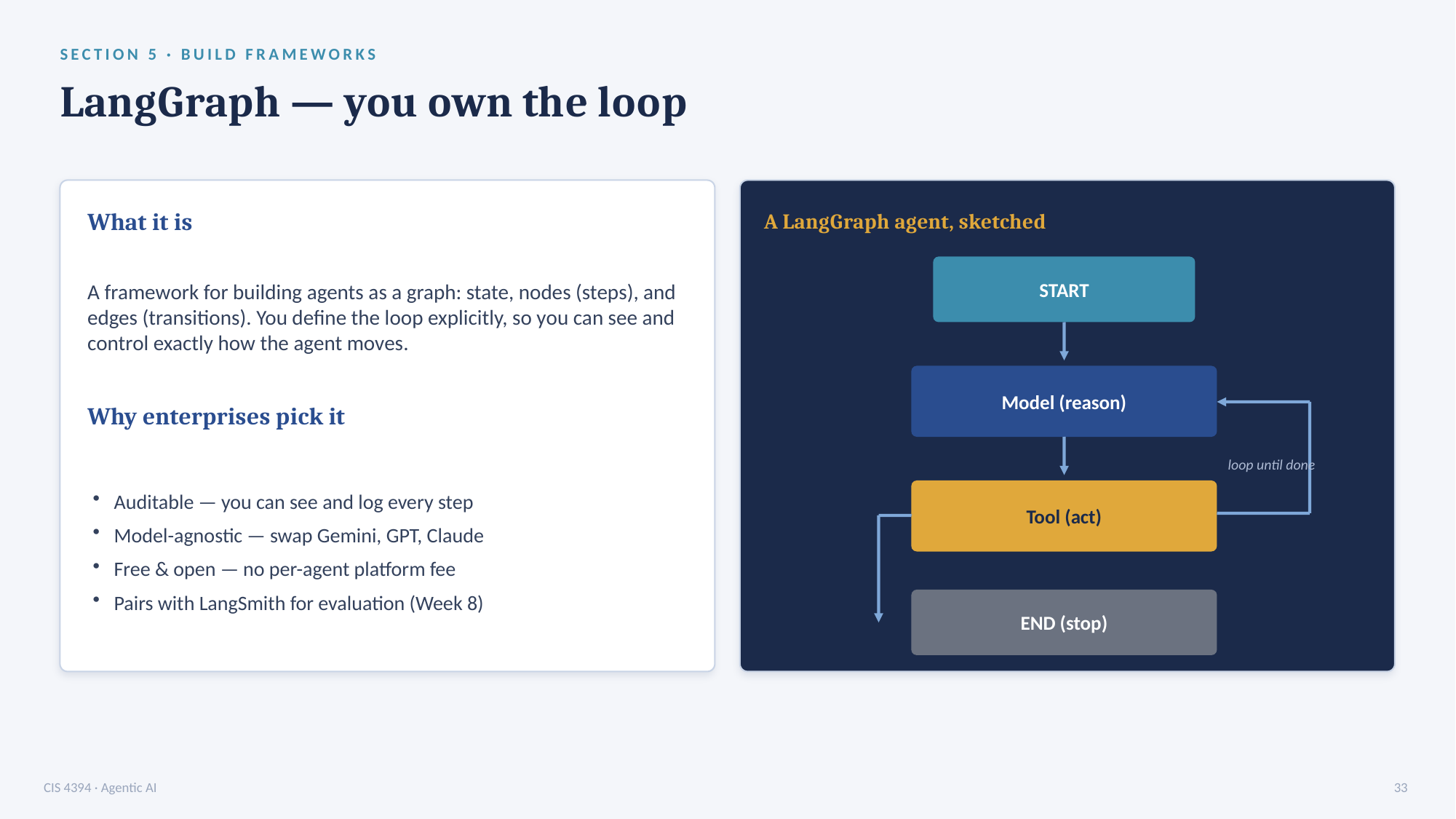

SECTION 5 · BUILD FRAMEWORKS
LangGraph — you own the loop

What it is
A LangGraph agent, sketched
A framework for building agents as a graph: state, nodes (steps), and edges (transitions). You define the loop explicitly, so you can see and control exactly how the agent moves.

START

Model (reason)
Why enterprises pick it

Auditable — you can see and log every step
Model-agnostic — swap Gemini, GPT, Claude
Free & open — no per-agent platform fee
Pairs with LangSmith for evaluation (Week 8)
loop until done

Tool (act)

END (stop)
CIS 4394 · Agentic AI
33